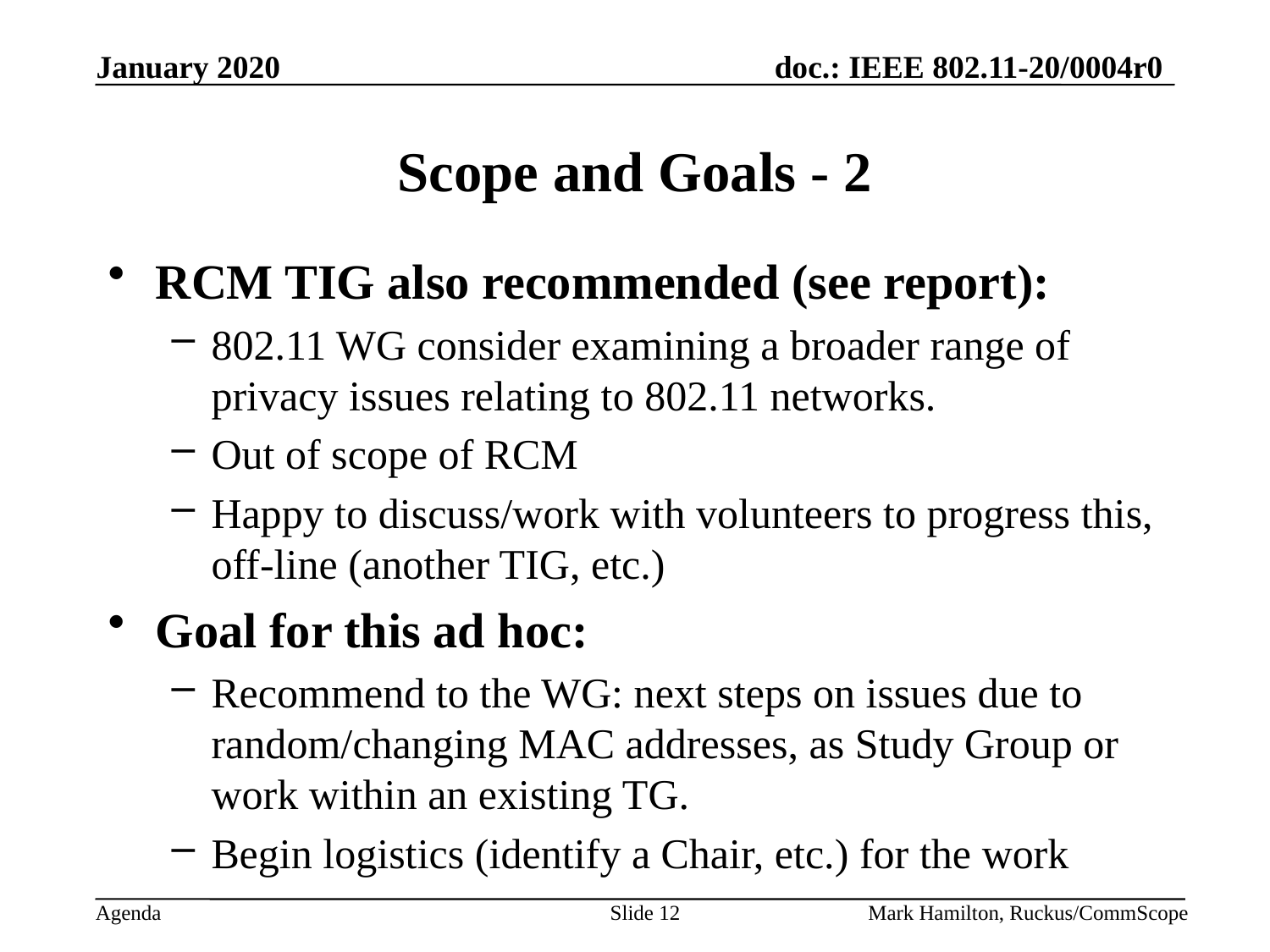

# Scope and Goals - 2
RCM TIG also recommended (see report):
802.11 WG consider examining a broader range of privacy issues relating to 802.11 networks.
Out of scope of RCM
Happy to discuss/work with volunteers to progress this, off-line (another TIG, etc.)
Goal for this ad hoc:
Recommend to the WG: next steps on issues due to random/changing MAC addresses, as Study Group or work within an existing TG.
Begin logistics (identify a Chair, etc.) for the work